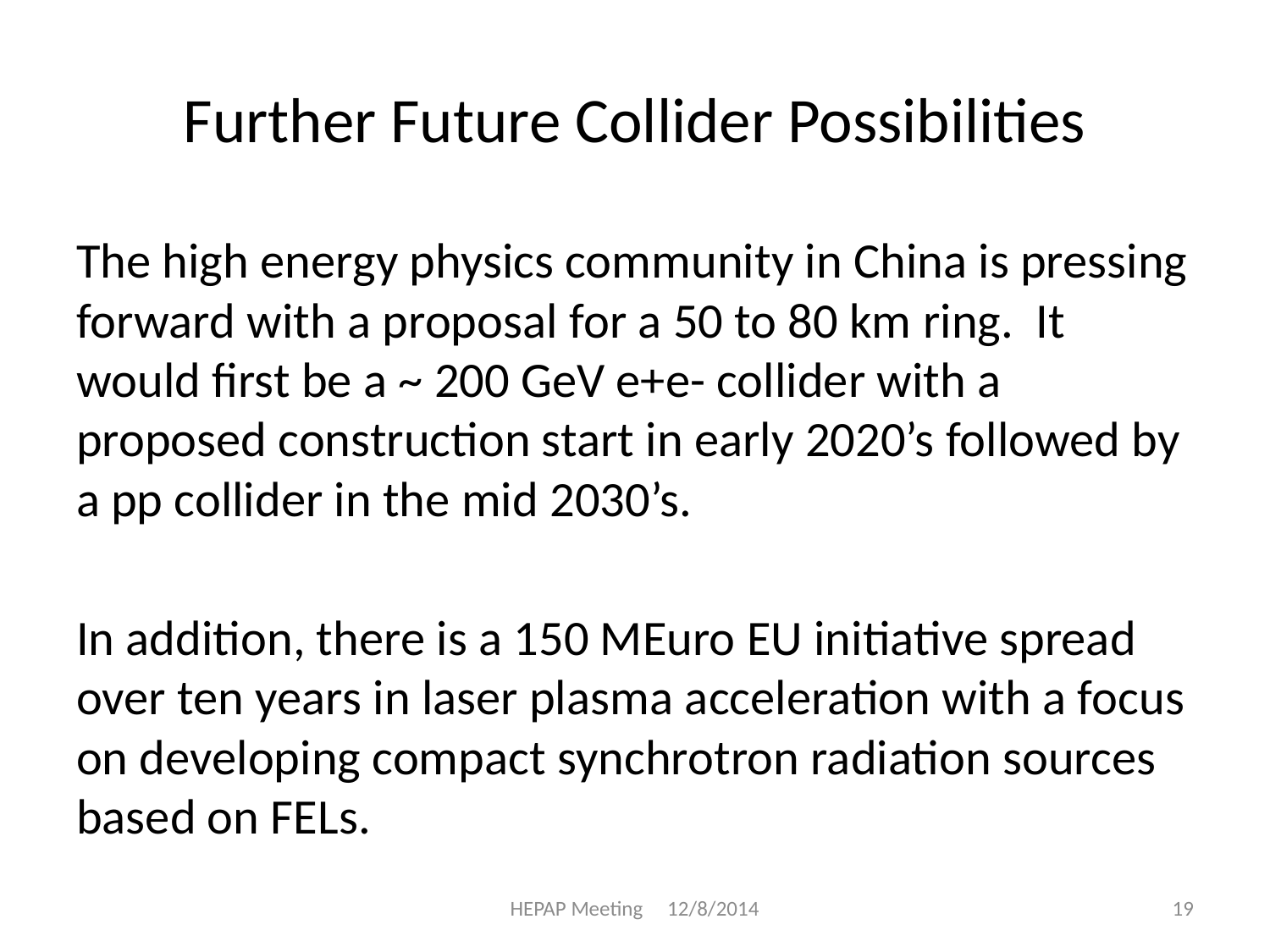

# Further Future Collider Possibilities
The high energy physics community in China is pressing forward with a proposal for a 50 to 80 km ring.  It would first be a ~ 200 GeV e+e- collider with a proposed construction start in early 2020’s followed by a pp collider in the mid 2030’s.

In addition, there is a 150 MEuro EU initiative spread over ten years in laser plasma acceleration with a focus on developing compact synchrotron radiation sources based on FELs.
HEPAP Meeting     12/8/2014
19